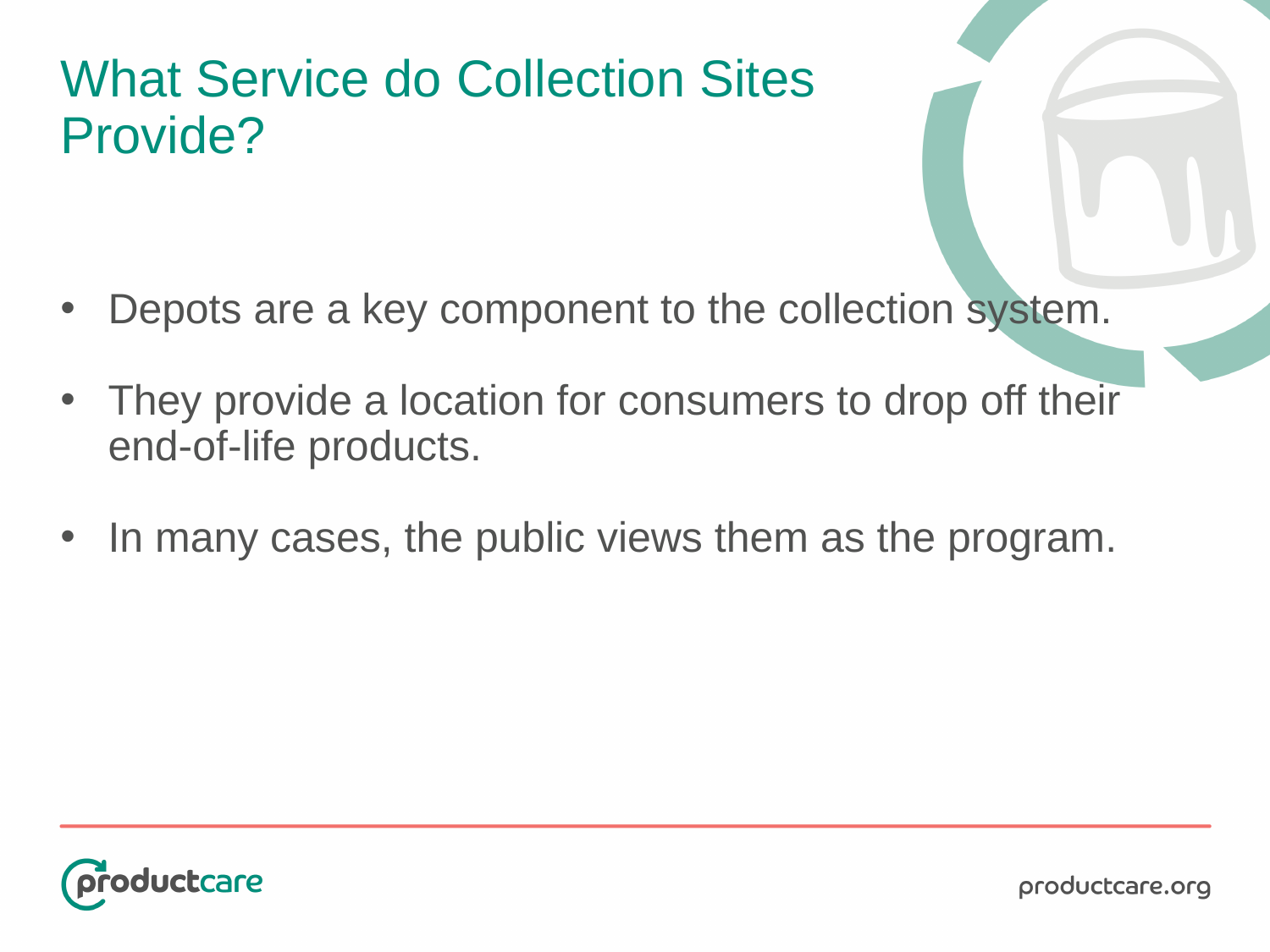

# What Service do Collection Sites Provide?
Depots are a key component to the collection system.

They provide a location for consumers to drop off their end-of-life products.

In many cases, the public views them as the program.